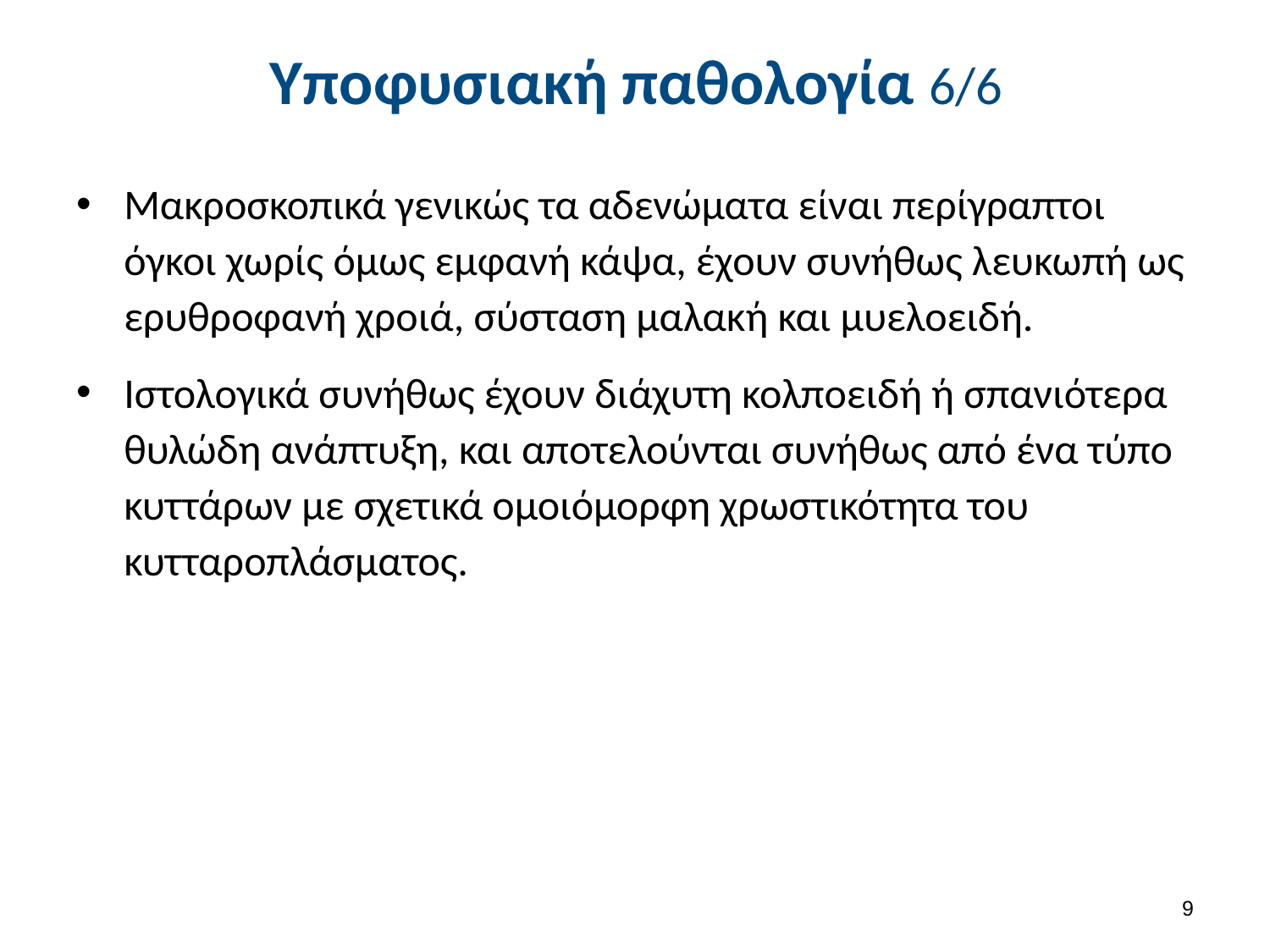

# Υποφυσιακή παθολογία 6/6
Μακροσκοπικά γενικώς τα αδενώματα είναι περίγραπτοι όγκοι χωρίς όμως εμφανή κάψα, έχουν συνήθως λευκωπή ως ερυθροφανή χροιά, σύσταση μαλακή και μυελοειδή.
Ιστολογικά συνήθως έχουν διάχυτη κολποειδή ή σπανιότερα θυλώδη ανάπτυξη, και αποτελούνται συνήθως από ένα τύπο κυττάρων με σχετικά ομοιόμορφη χρωστικότητα του κυτταροπλάσματος.

9